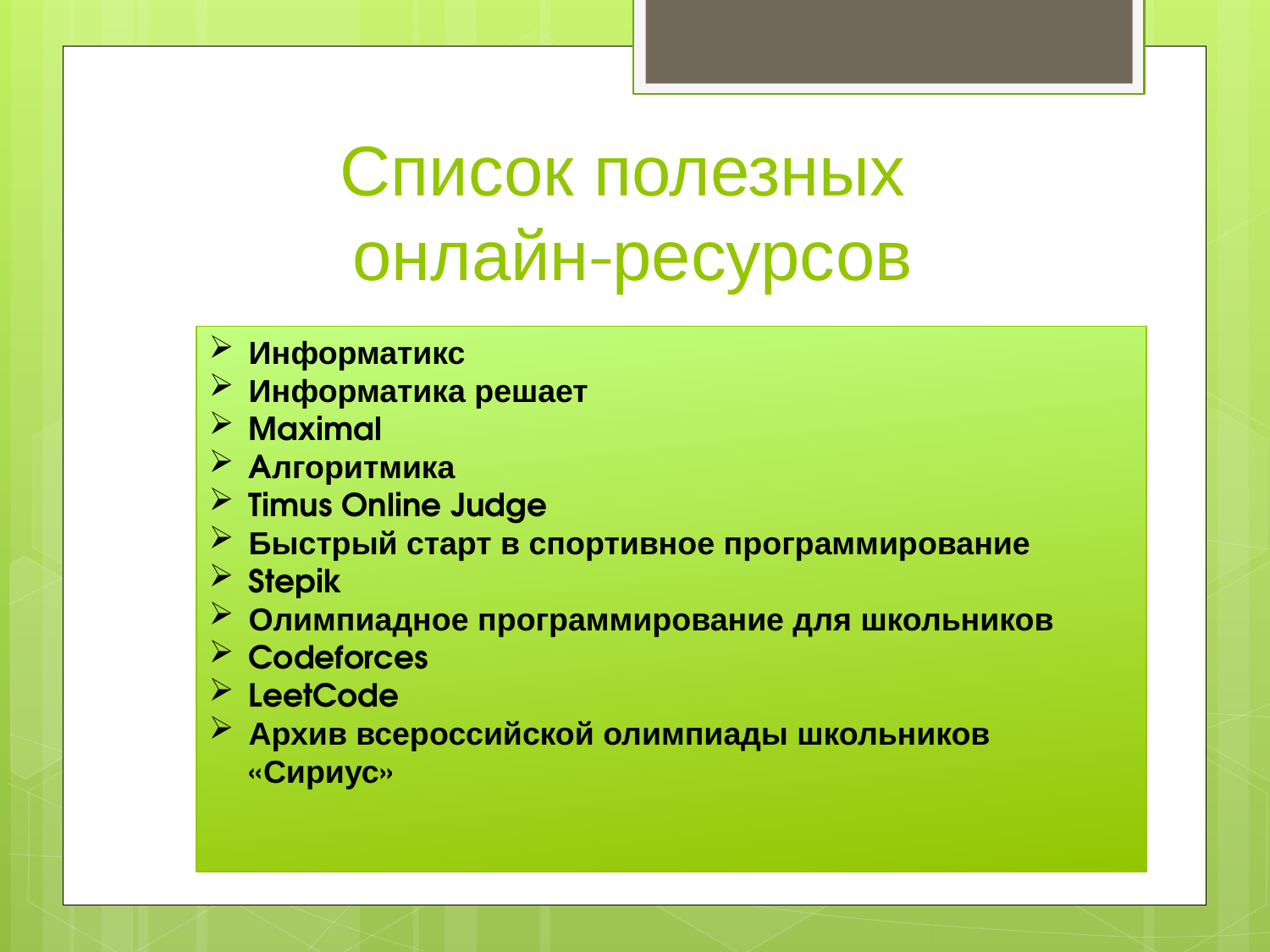

# Список полезных онлайн-ресурсов
Информатикс
Информатика решает
Maximal
Aлгоритмика
Timus Online Judge
Быстрый старт в спортивное программирование
Stepik
Олимпиадное программирование для школьников
Codeforces
LeetCode
Архив всероссийской олимпиады школьников «Сириус»